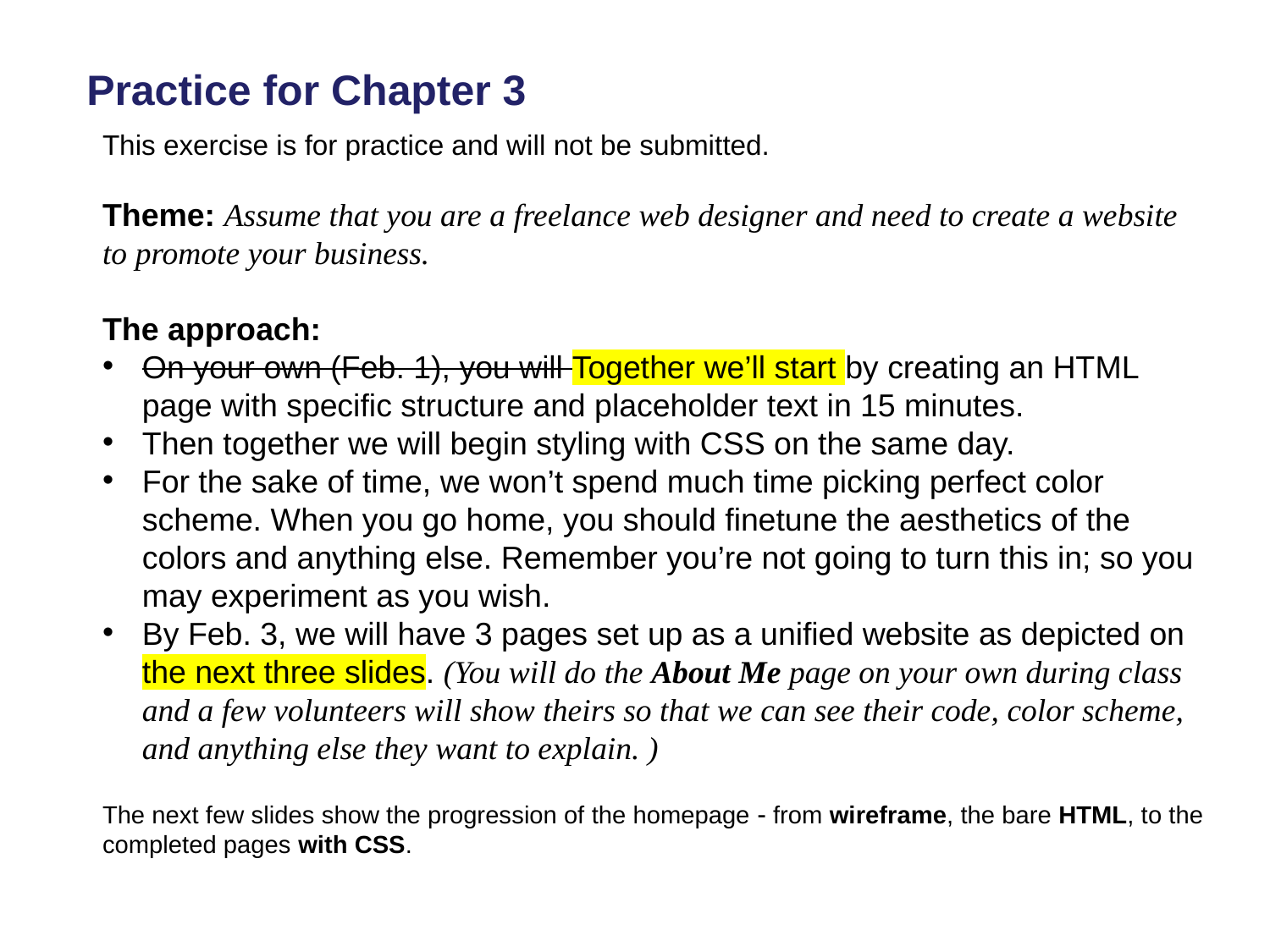

Practice for Chapter 3
This exercise is for practice and will not be submitted.

Theme: Assume that you are a freelance web designer and need to create a website to promote your business.

The approach:
On your own (Feb. 1), you will Together we’ll start by creating an HTML page with specific structure and placeholder text in 15 minutes.
Then together we will begin styling with CSS on the same day.
For the sake of time, we won’t spend much time picking perfect color scheme. When you go home, you should finetune the aesthetics of the colors and anything else. Remember you’re not going to turn this in; so you may experiment as you wish.
By Feb. 3, we will have 3 pages set up as a unified website as depicted on the next three slides. (You will do the About Me page on your own during class and a few volunteers will show theirs so that we can see their code, color scheme, and anything else they want to explain. )

The next few slides show the progression of the homepage − from wireframe, the bare HTML, to the completed pages with CSS.